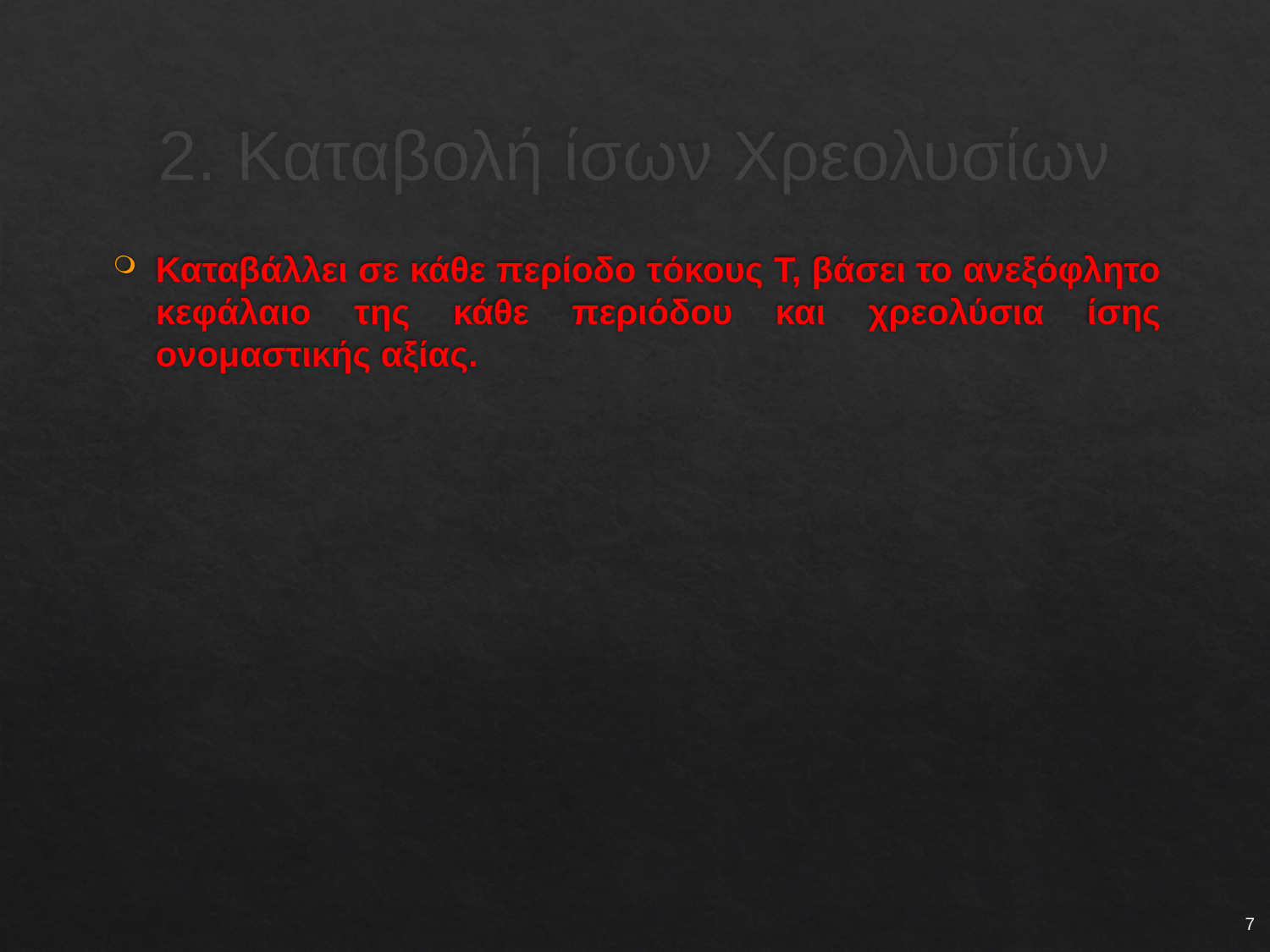

# 2. Καταβολή ίσων Χρεολυσίων
Καταβάλλει σε κάθε περίοδο τόκους Τ, βάσει το ανεξόφλητο κεφάλαιο της κάθε περιόδου και χρεολύσια ίσης ονομαστικής αξίας.
7